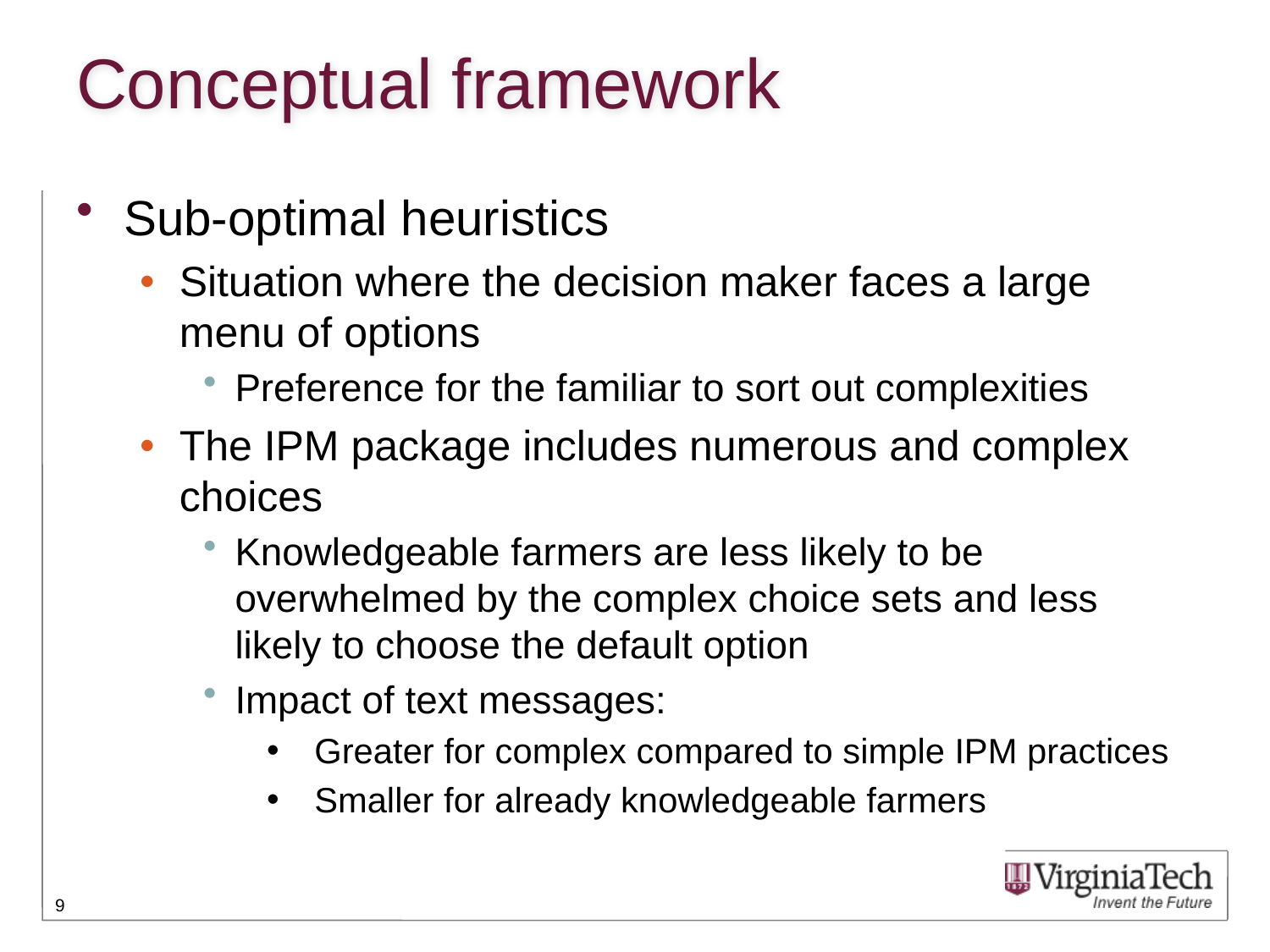

# Conceptual framework
Sub-optimal heuristics
Situation where the decision maker faces a large menu of options
Preference for the familiar to sort out complexities
The IPM package includes numerous and complex choices
Knowledgeable farmers are less likely to be overwhelmed by the complex choice sets and less likely to choose the default option
Impact of text messages:
Greater for complex compared to simple IPM practices
Smaller for already knowledgeable farmers

9